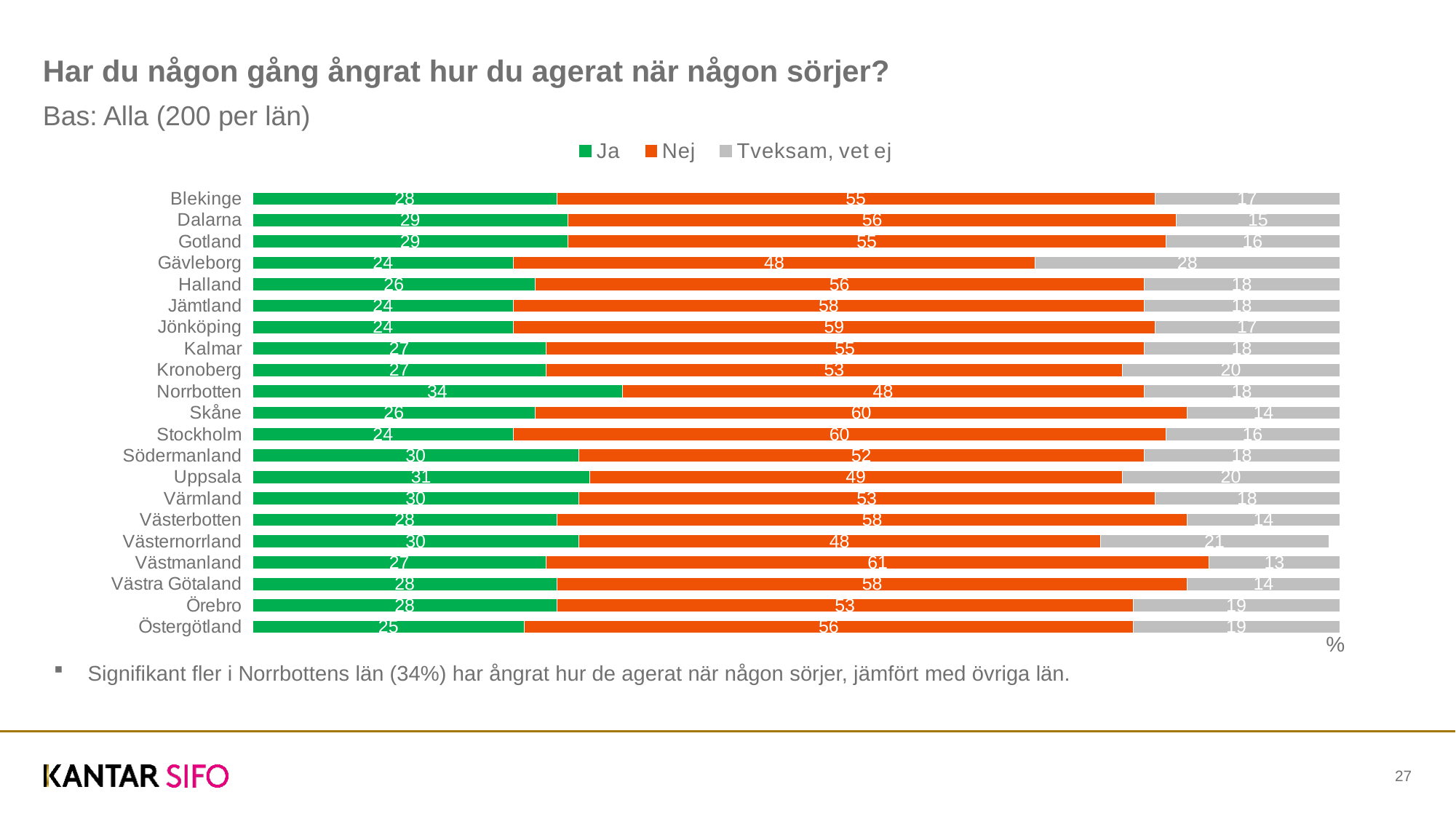

# Har du någon gång ångrat hur du agerat när någon sörjer?
Bas: Alla (200 per län)

### Chart

| Category | Ja  | Nej  | Tveksam, vet ej  |
|---|---|---|---|
| Östergötland | 25.0 | 56.0 | 19.0 |
| Örebro | 28.0 | 53.0 | 19.0 |
| Västra Götaland | 28.0 | 58.0 | 14.0 |
| Västmanland | 27.0 | 61.0 | 13.0 |
| Västernorrland | 30.0 | 48.0 | 21.0 |
| Västerbotten | 28.0 | 58.0 | 14.0 |
| Värmland | 30.0 | 53.0 | 18.0 |
| Uppsala | 31.0 | 49.0 | 20.0 |
| Södermanland | 30.0 | 52.0 | 18.0 |
| Stockholm | 24.0 | 60.0 | 16.0 |
| Skåne | 26.0 | 60.0 | 14.0 |
| Norrbotten | 34.0 | 48.0 | 18.0 |
| Kronoberg | 27.0 | 53.0 | 20.0 |
| Kalmar | 27.0 | 55.0 | 18.0 |
| Jönköping | 24.0 | 59.0 | 17.0 |
| Jämtland | 24.0 | 58.0 | 18.0 |
| Halland | 26.0 | 56.0 | 18.0 |
| Gävleborg | 24.0 | 48.0 | 28.0 |
| Gotland | 29.0 | 55.0 | 16.0 |
| Dalarna | 29.0 | 56.0 | 15.0 |
| Blekinge | 28.0 | 55.0 | 17.0 |
%
Signifikant fler i Norrbottens län (34%) har ångrat hur de agerat när någon sörjer, jämfört med övriga län.
27